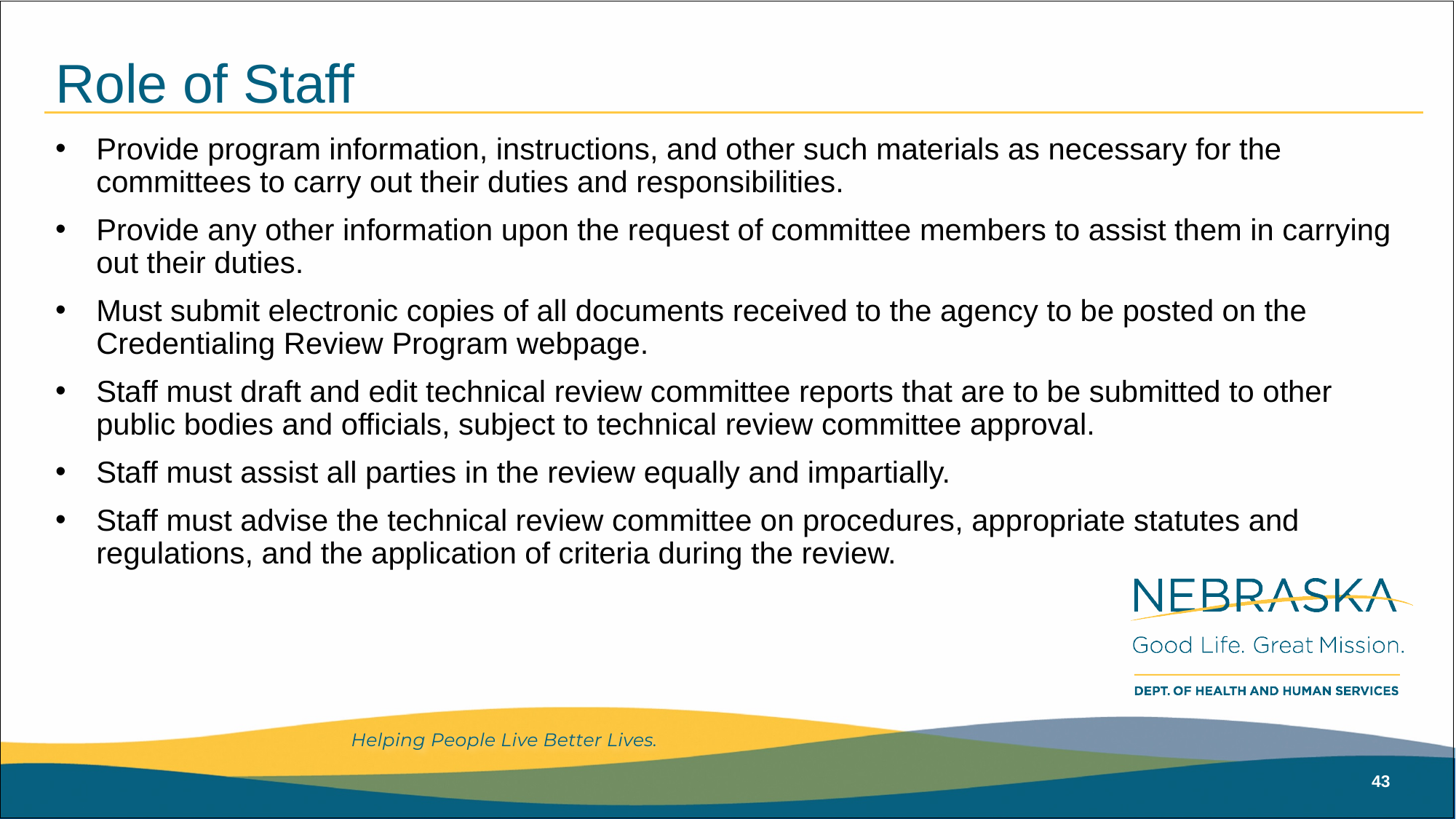

# Role of Staff
Provide program information, instructions, and other such materials as necessary for the committees to carry out their duties and responsibilities.
Provide any other information upon the request of committee members to assist them in carrying out their duties.
Must submit electronic copies of all documents received to the agency to be posted on the Credentialing Review Program webpage.
Staff must draft and edit technical review committee reports that are to be submitted to other public bodies and officials, subject to technical review committee approval.
Staff must assist all parties in the review equally and impartially.
Staff must advise the technical review committee on procedures, appropriate statutes and regulations, and the application of criteria during the review.